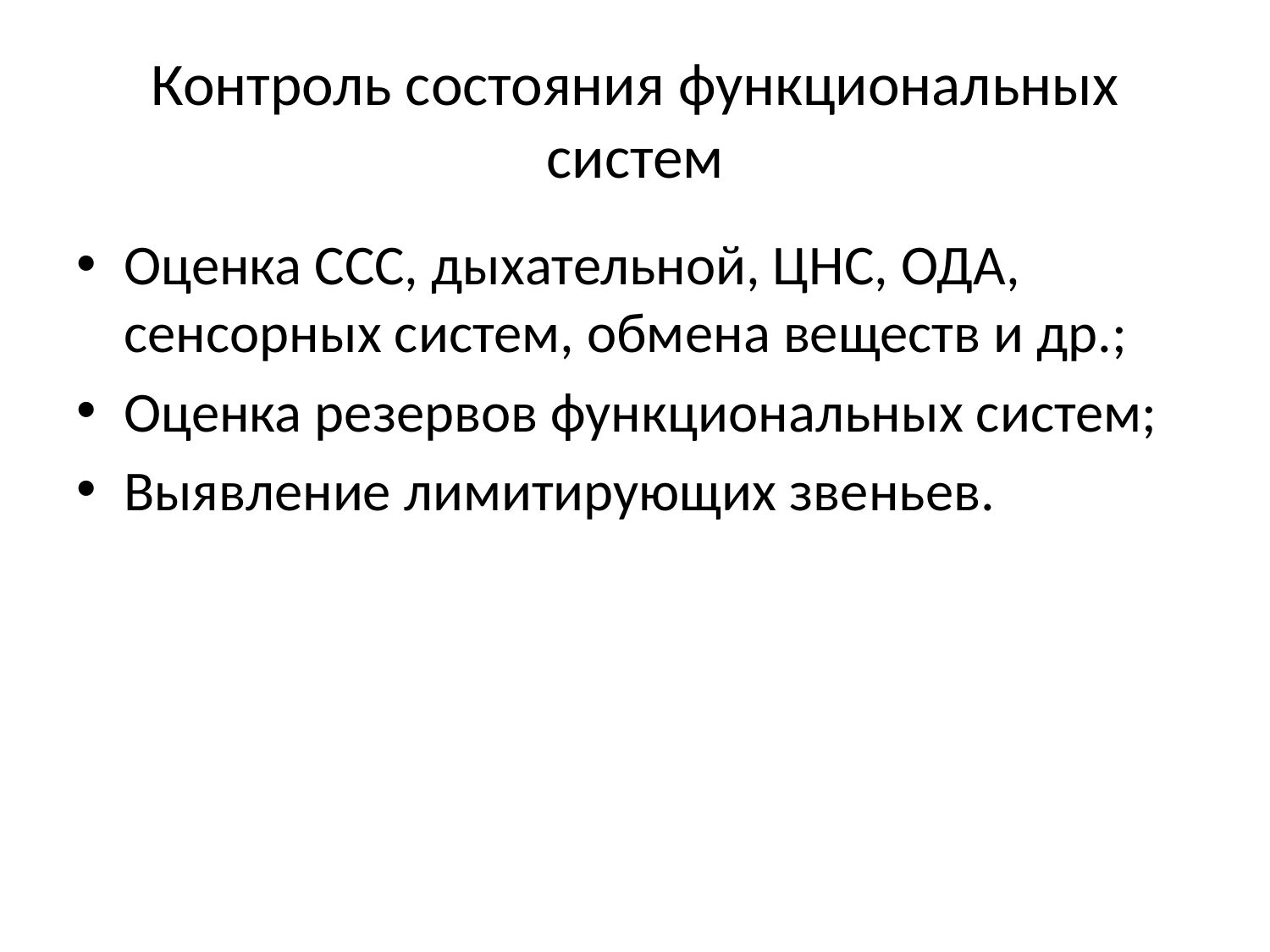

# Контроль состояния функциональных систем
Оценка ССС, дыхательной, ЦНС, ОДА, сенсорных систем, обмена веществ и др.;
Оценка резервов функциональных систем;
Выявление лимитирующих звеньев.